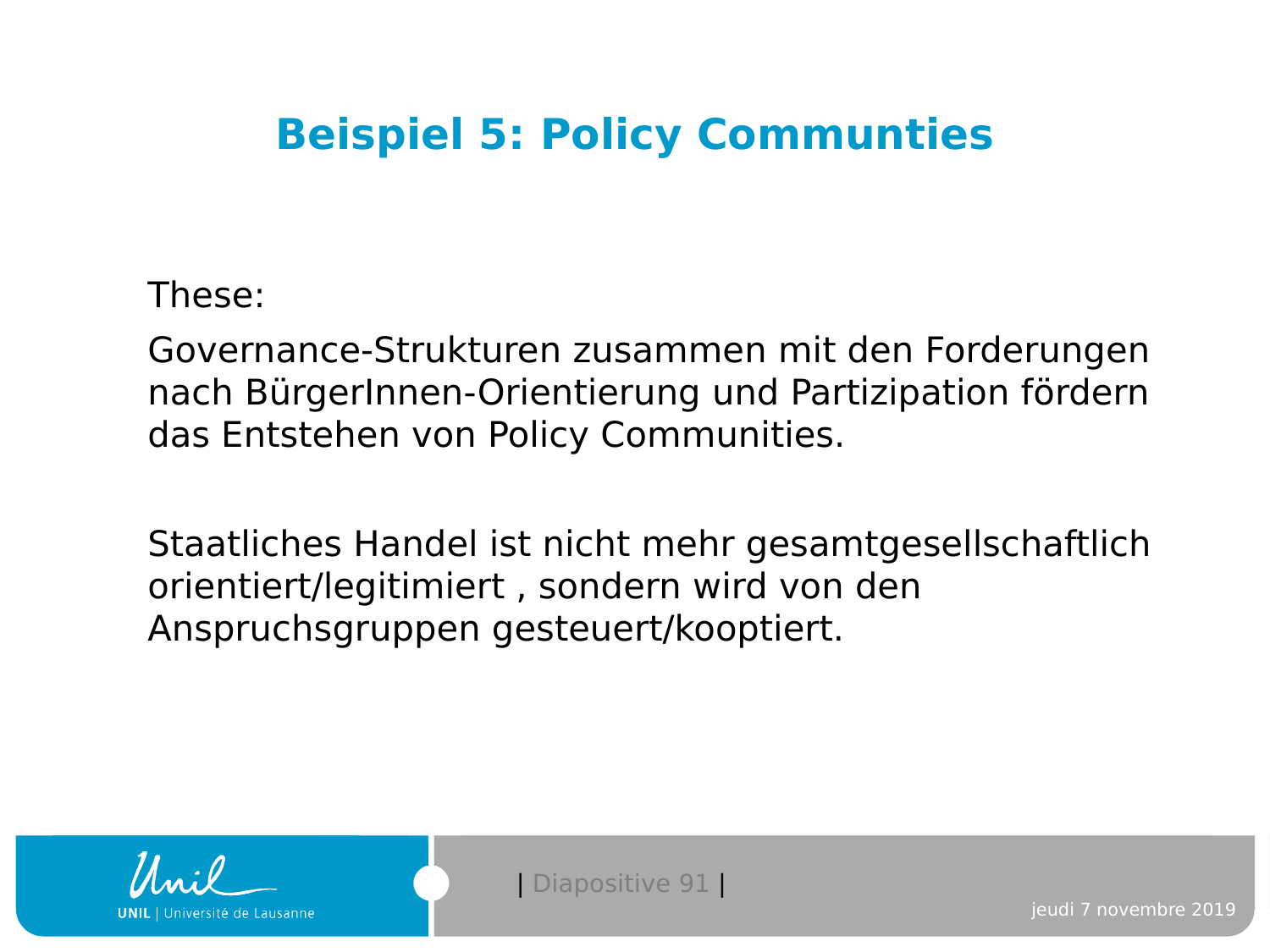

# Beispiel 5: Policy Communties
These:
Governance-Strukturen zusammen mit den Forderungen nach BürgerInnen-Orientierung und Partizipation fördern das Entstehen von Policy Communities.

Staatliches Handel ist nicht mehr gesamtgesellschaftlich orientiert/legitimiert , sondern wird von den Anspruchsgruppen gesteuert/kooptiert.
91
jeudi 7 novembre 2019